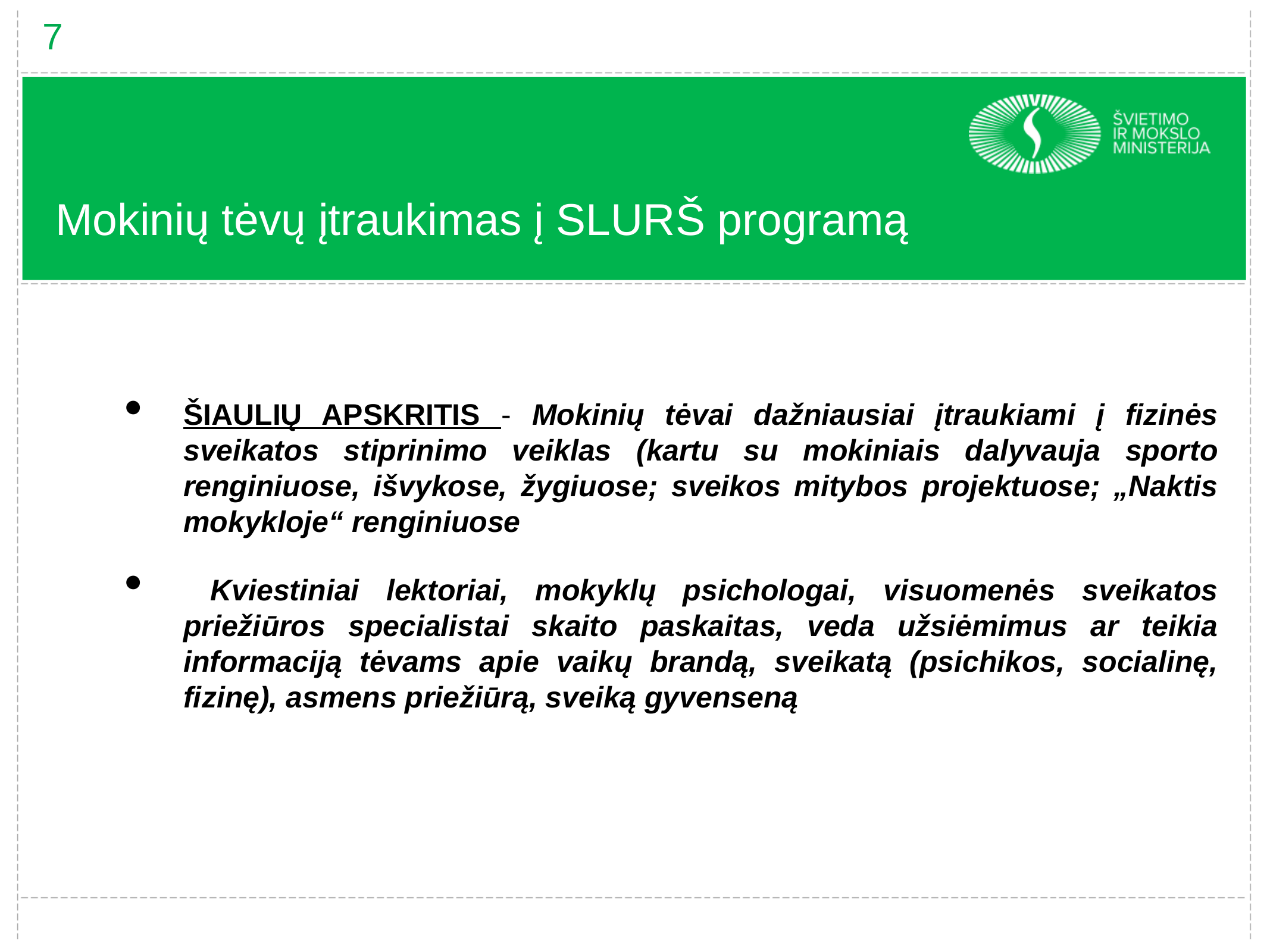

7
# Mokinių tėvų įtraukimas į SLURŠ programą

ŠIAULIŲ APSKRITIS - Mokinių tėvai dažniausiai įtraukiami į fizinės sveikatos stiprinimo veiklas (kartu su mokiniais dalyvauja sporto renginiuose, išvykose, žygiuose; sveikos mitybos projektuose; „Naktis mokykloje“ renginiuose
 Kviestiniai lektoriai, mokyklų psichologai, visuomenės sveikatos priežiūros specialistai skaito paskaitas, veda užsiėmimus ar teikia informaciją tėvams apie vaikų brandą, sveikatą (psichikos, socialinę, fizinę), asmens priežiūrą, sveiką gyvenseną